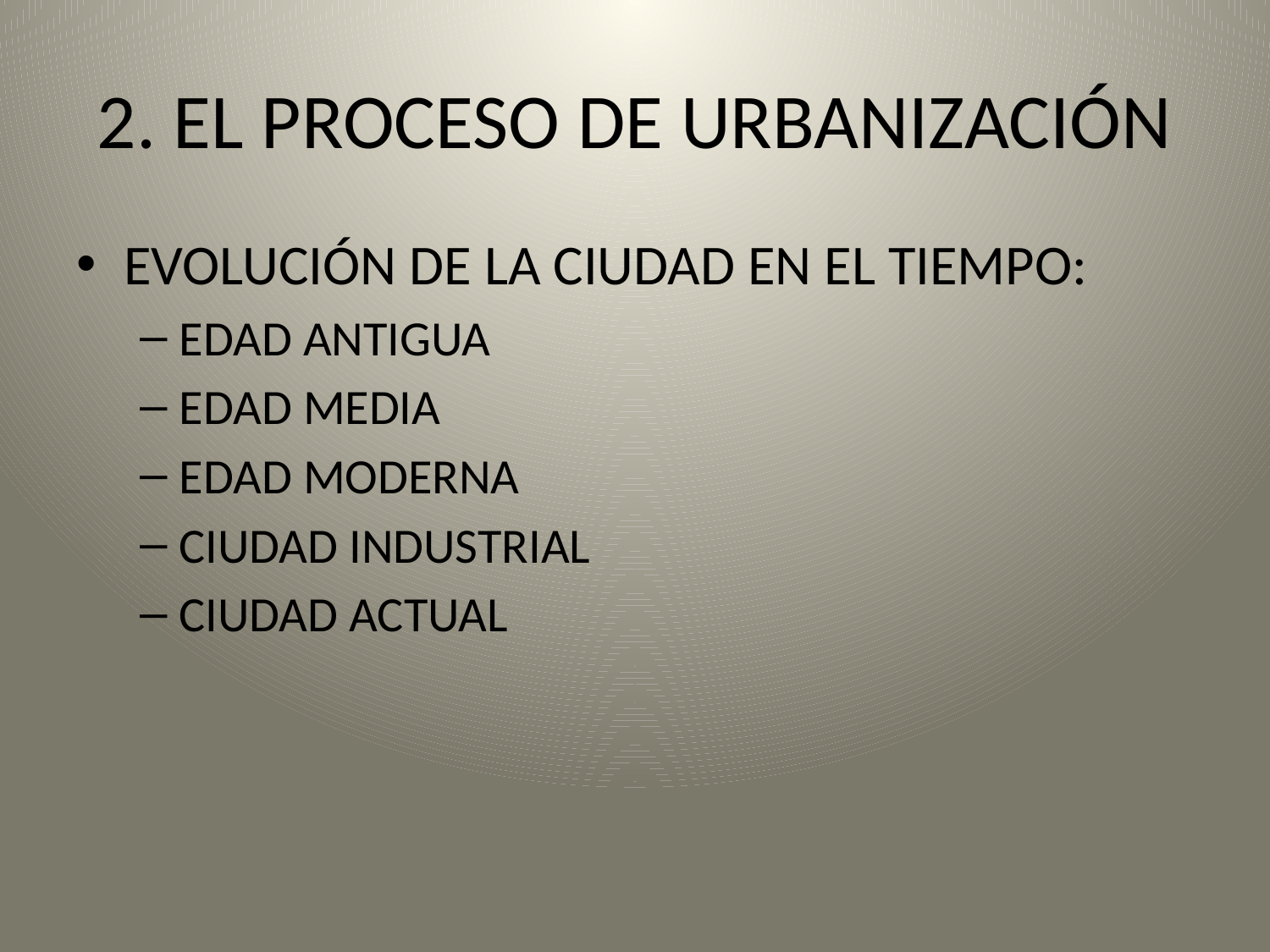

# 2. EL PROCESO DE URBANIZACIÓN
EVOLUCIÓN DE LA CIUDAD EN EL TIEMPO:
EDAD ANTIGUA
EDAD MEDIA
EDAD MODERNA
CIUDAD INDUSTRIAL
CIUDAD ACTUAL